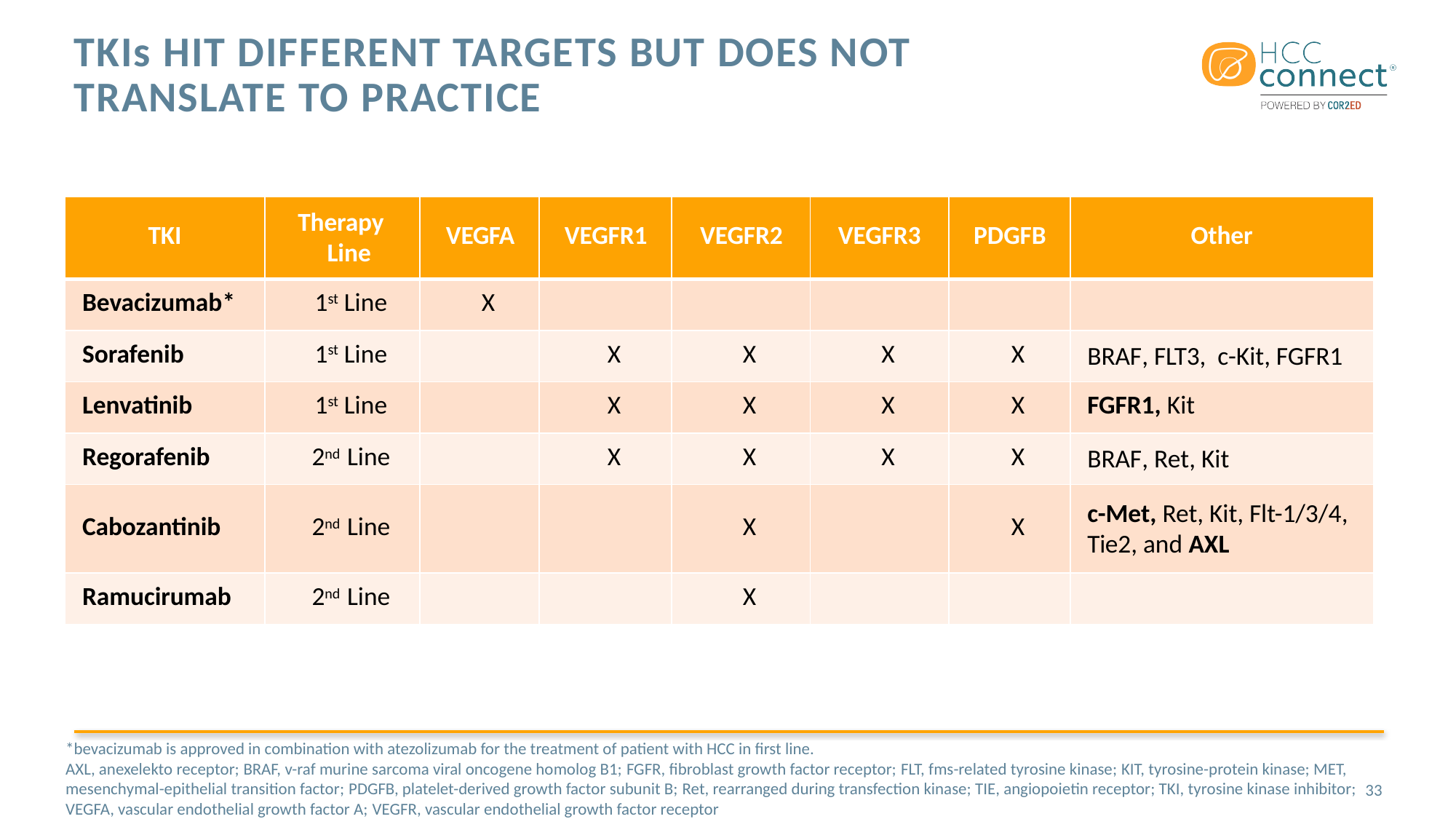

# TKIs hit different targets but does not translate to practice
| TKI | Therapy Line | VEGFA | VEGFR1 | VEGFR2 | VEGFR3 | PDGFB | Other |
| --- | --- | --- | --- | --- | --- | --- | --- |
| Bevacizumab\* | 1st Line | X |  |  |  |  |  |
| Sorafenib | 1st Line |  | X | X | X | X | BRAF, FLT3, c-Kit, FGFR1 |
| Lenvatinib | 1st Line |  | X | X | X | X | FGFR1, Kit |
| Regorafenib | 2nd Line |  | X | X | X | X | BRAF, Ret, Kit |
| Cabozantinib | 2nd Line |  |  | X |  | X | c-Met, Ret, Kit, Flt-1/3/4, Tie2, and AXL |
| Ramucirumab | 2nd Line |  |  | X |  |  |  |
*bevacizumab is approved in combination with atezolizumab for the treatment of patient with HCC in first line.
AXL, anexelekto receptor; BRAF, v-raf murine sarcoma viral oncogene homolog B1; FGFR, fibroblast growth factor receptor; FLT, fms-related tyrosine kinase; KIT, tyrosine-protein kinase; MET, mesenchymal-epithelial transition factor; PDGFB, platelet-derived growth factor subunit B; Ret, rearranged during transfection kinase; TIE, angiopoietin receptor; TKI, tyrosine kinase inhibitor; VEGFA, vascular endothelial growth factor A; VEGFR, vascular endothelial growth factor receptor
33